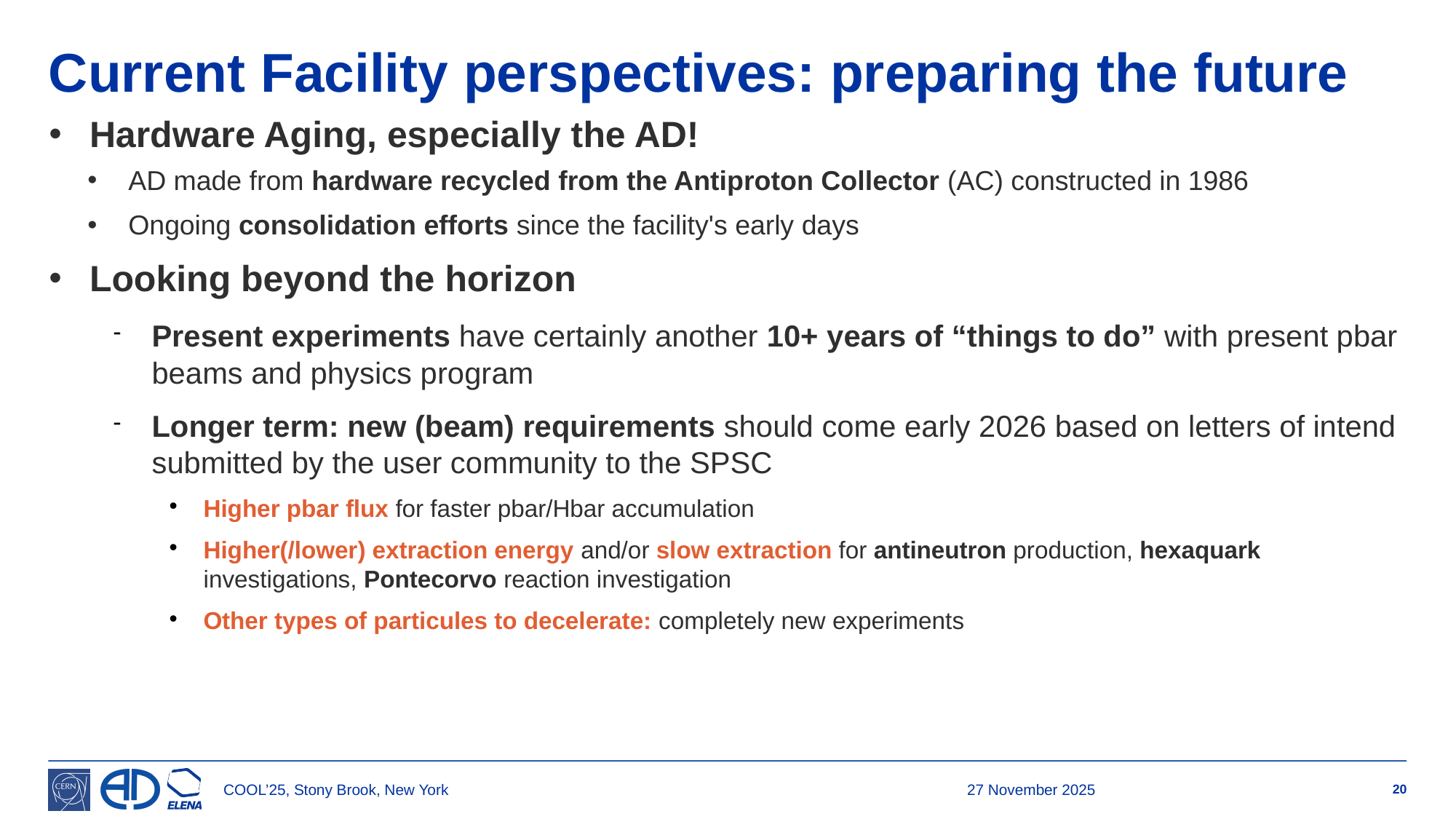

Current Facility perspectives: preparing the future
Hardware Aging, especially the AD!
AD made from hardware recycled from the Antiproton Collector (AC) constructed in 1986
Ongoing consolidation efforts since the facility's early days
Looking beyond the horizon
Present experiments have certainly another 10+ years of “things to do” with present pbar beams and physics program
Longer term: new (beam) requirements should come early 2026 based on letters of intend submitted by the user community to the SPSC
Higher pbar flux for faster pbar/Hbar accumulation
Higher(/lower) extraction energy and/or slow extraction for antineutron production, hexaquark investigations, Pontecorvo reaction investigation
Other types of particules to decelerate: completely new experiments
20